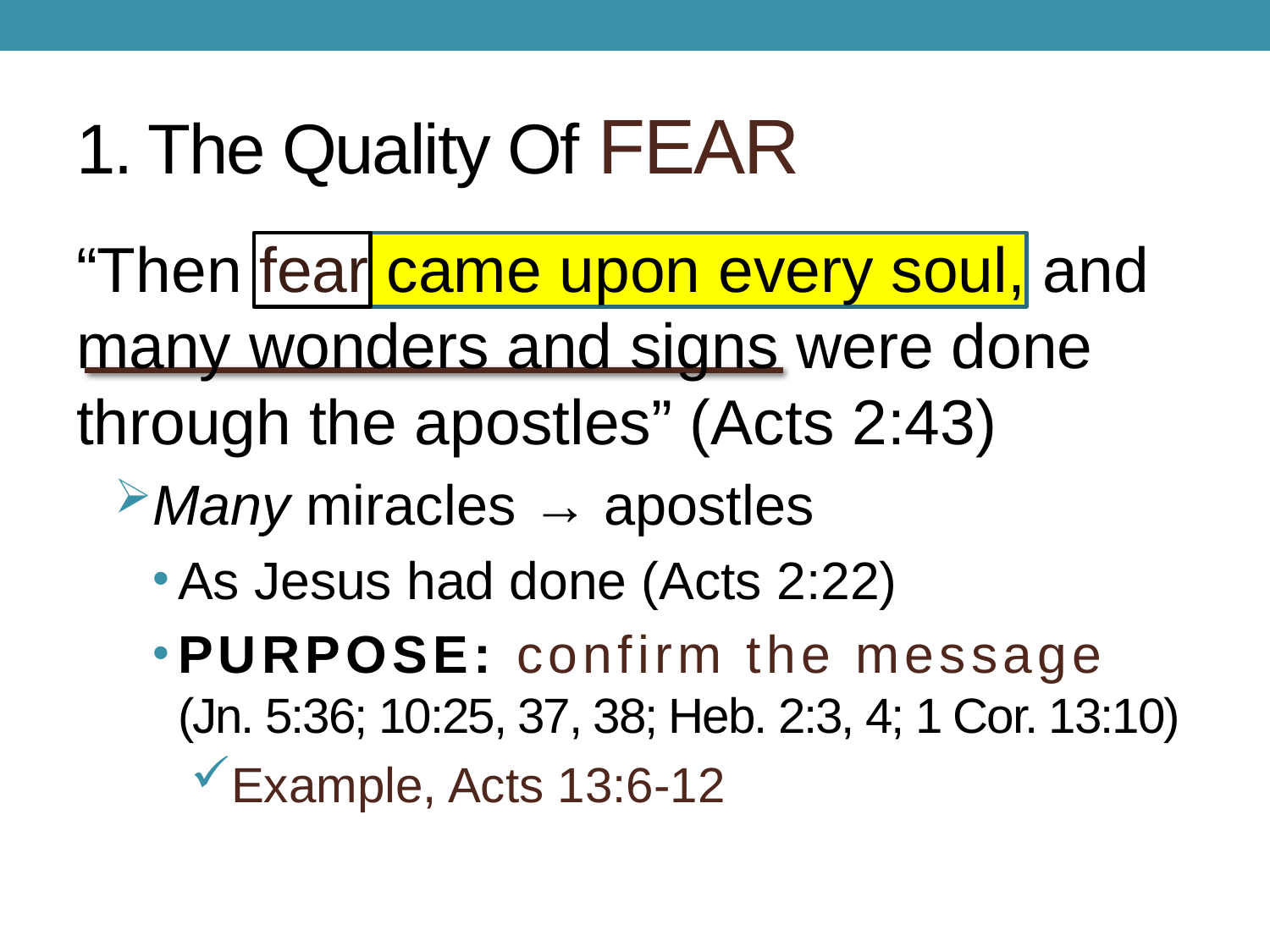

# 1. The Quality Of FEAR
“Then fear came upon every soul, and many wonders and signs were done through the apostles” (Acts 2:43)
Many miracles → apostles
As Jesus had done (Acts 2:22)
PURPOSE: confirm the message
(Jn. 5:36; 10:25, 37, 38; Heb. 2:3, 4; 1 Cor. 13:10)
Example, Acts 13:6-12